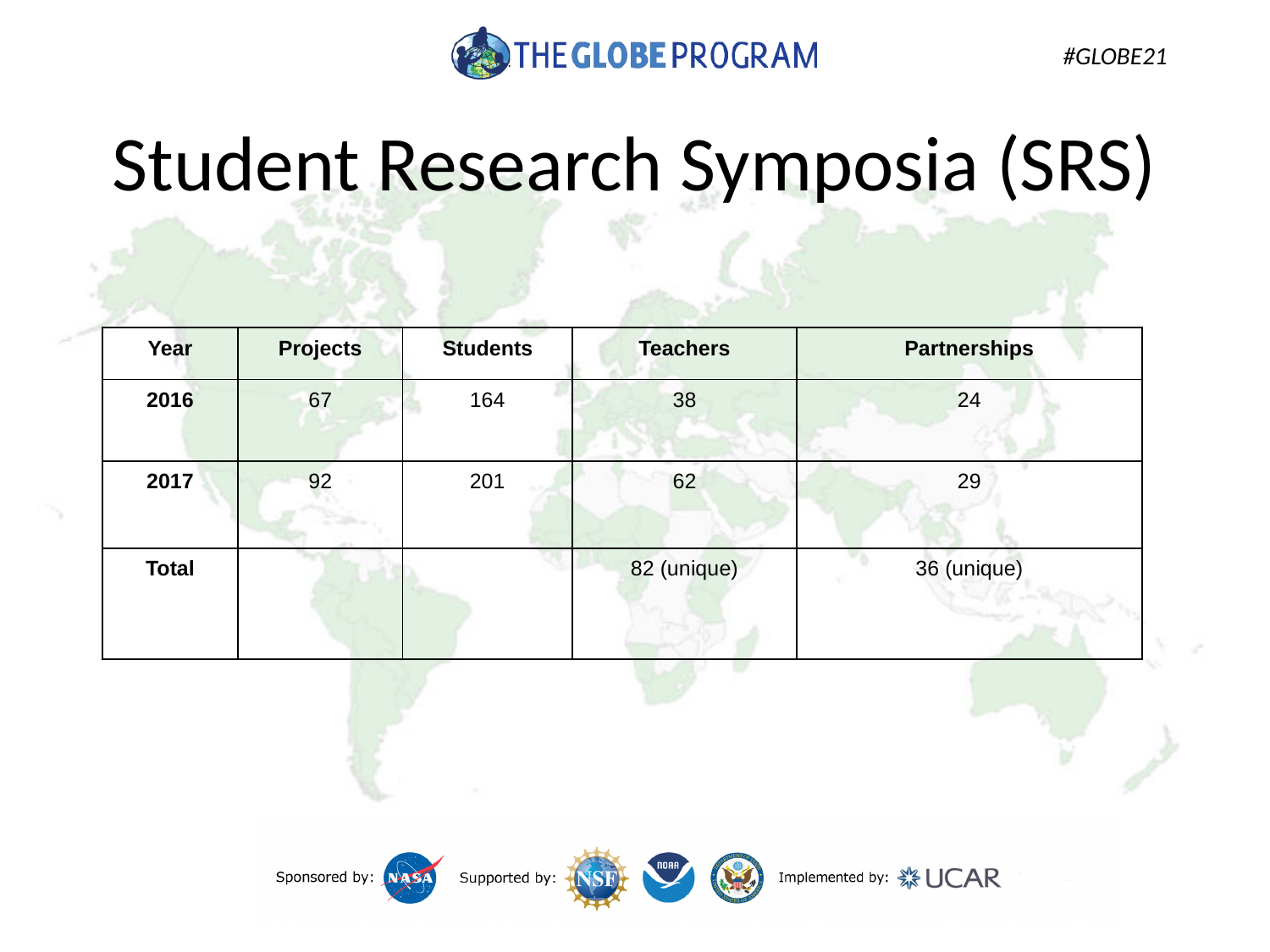

# Student Research Symposia (SRS)
| Year | Projects | Students | Teachers | Partnerships |
| --- | --- | --- | --- | --- |
| 2016 | 67 | 164 | 38 | 24 |
| 2017 | 92 | 201 | 62 | 29 |
| Total |  |  | 82 (unique) | 36 (unique) |